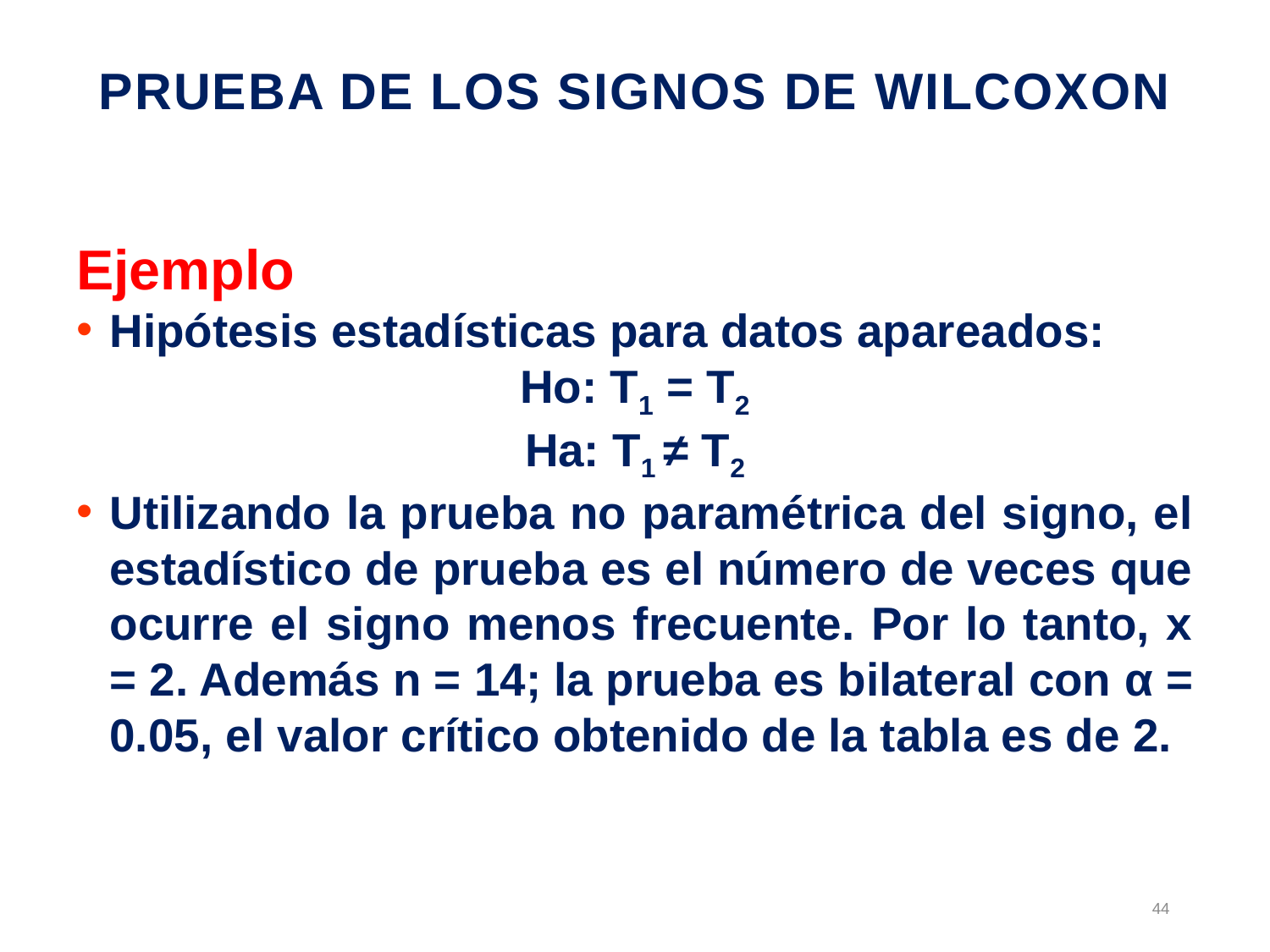

# Prueba de los Signos de Wilcoxon
Ejemplo
Hipótesis estadísticas para datos apareados:
Ho: T1 = T2
Ha: T1 ≠ T2
Utilizando la prueba no paramétrica del signo, el estadístico de prueba es el número de veces que ocurre el signo menos frecuente. Por lo tanto, x = 2. Además n = 14; la prueba es bilateral con α = 0.05, el valor crítico obtenido de la tabla es de 2.
44